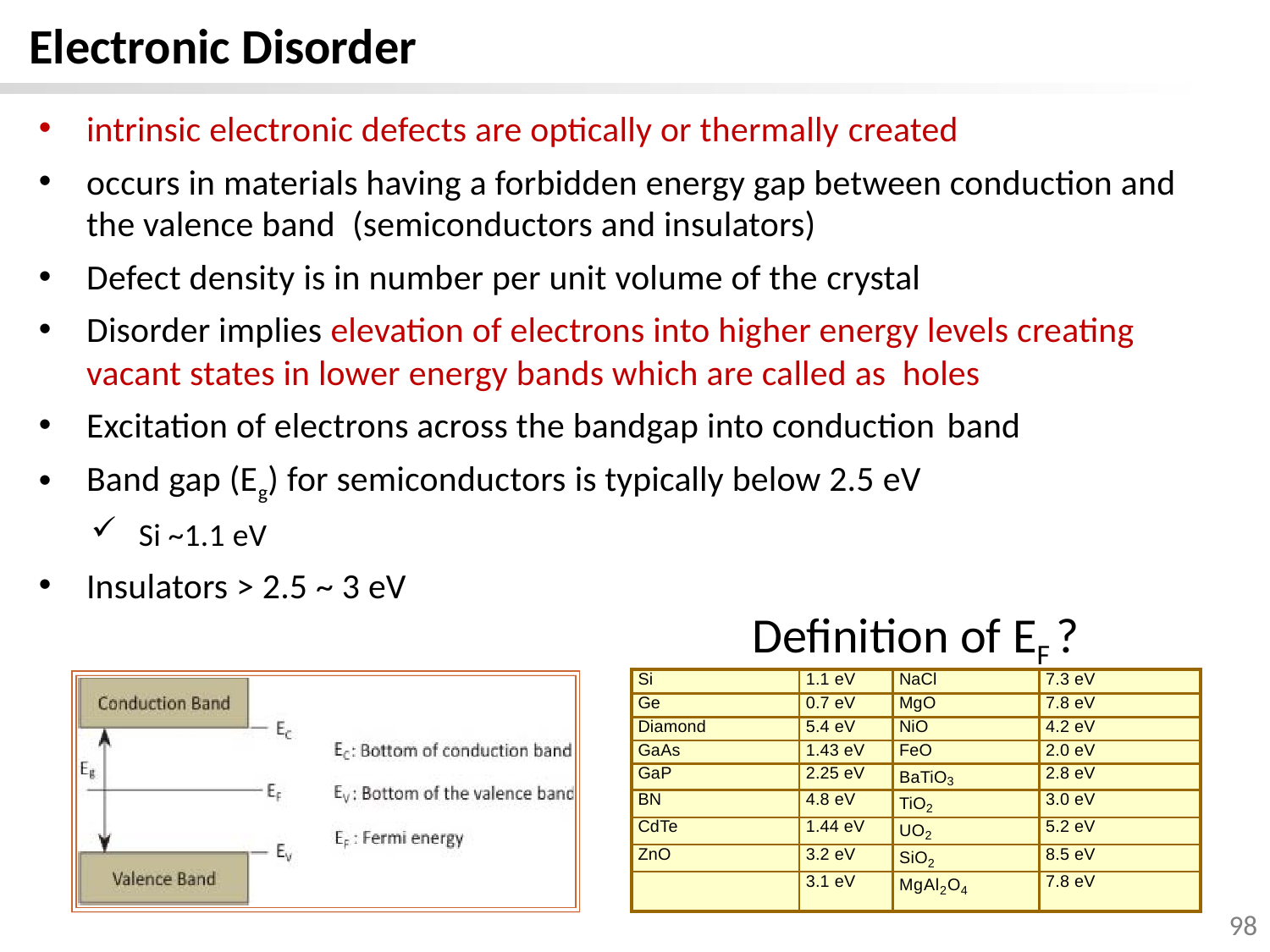

Electronic Disorder

intrinsic electronic defects are optically or thermally created
occurs in materials having a forbidden energy gap between conduction and the valence band  (semiconductors and insulators)
Defect density is in number per unit volume of the crystal
Disorder implies elevation of electrons into higher energy levels creating vacant states in lower energy bands which are called as  holes
Excitation of electrons across the bandgap into conduction band
Band gap (Eg) for semiconductors is typically below 2.5 eV
Si ~1.1 eV
Insulators > 2.5 ~ 3 eV
Definition of EF ?

| Si | 1.1 eV | NaCl | 7.3 eV |
| --- | --- | --- | --- |
| Ge | 0.7 eV | MgO | 7.8 eV |
| Diamond | 5.4 eV | NiO | 4.2 eV |
| GaAs | 1.43 eV | FeO | 2.0 eV |
| GaP | 2.25 eV | BaTiO3 | 2.8 eV |
| BN | 4.8 eV | TiO2 | 3.0 eV |
| CdTe | 1.44 eV | UO2 | 5.2 eV |
| ZnO | 3.2 eV | SiO2 | 8.5 eV |
|  | 3.1 eV | MgAl2O4 | 7.8 eV |
98